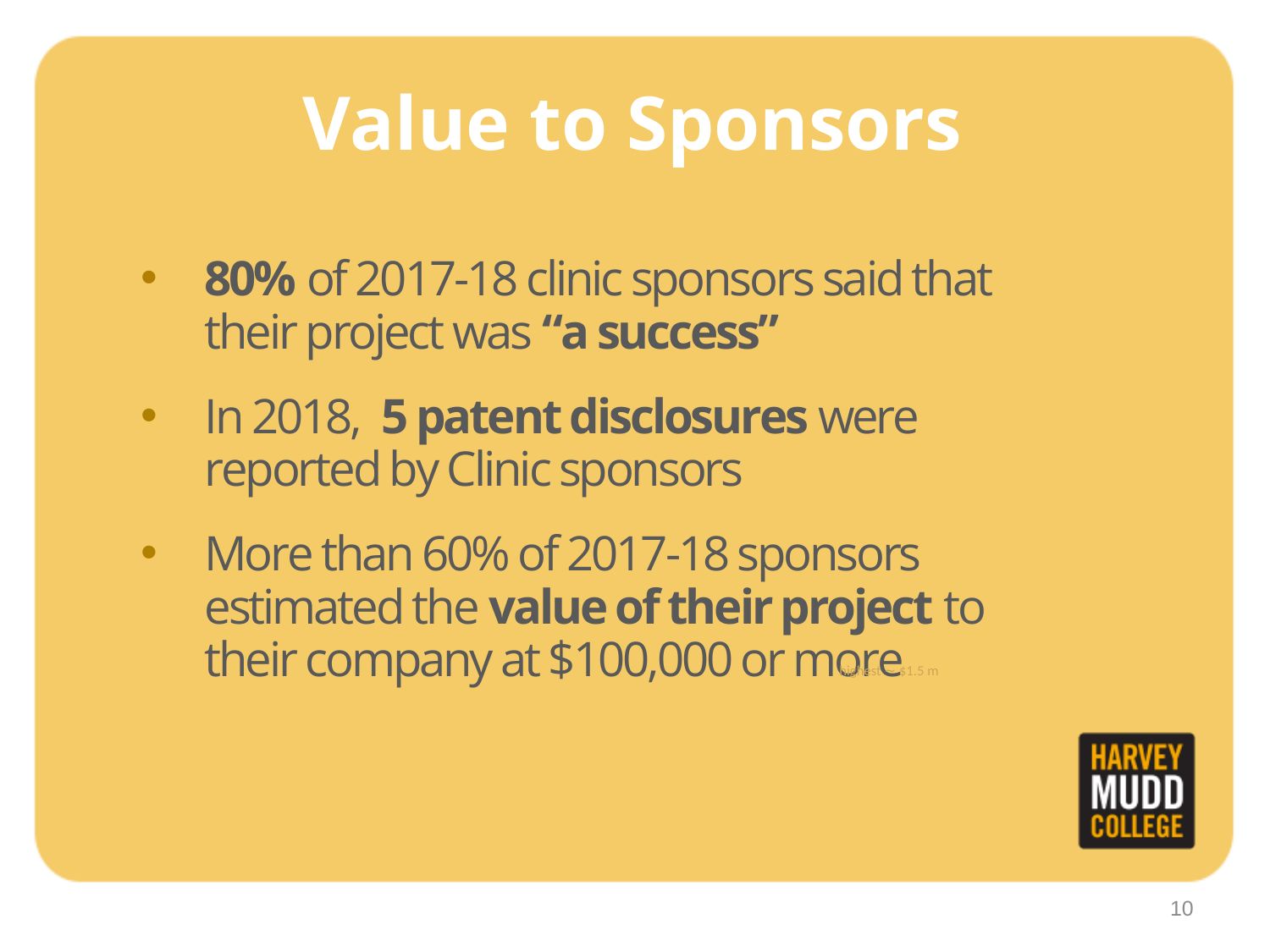

Value to Sponsors
80% of 2017-18 clinic sponsors said that their project was “a success”
In 2018,  5 patent disclosures were reported by Clinic sponsors
More than 60% of 2017-18 sponsors estimated the value of their project to their company at $100,000 or more
highest ~ $1.5 m
10